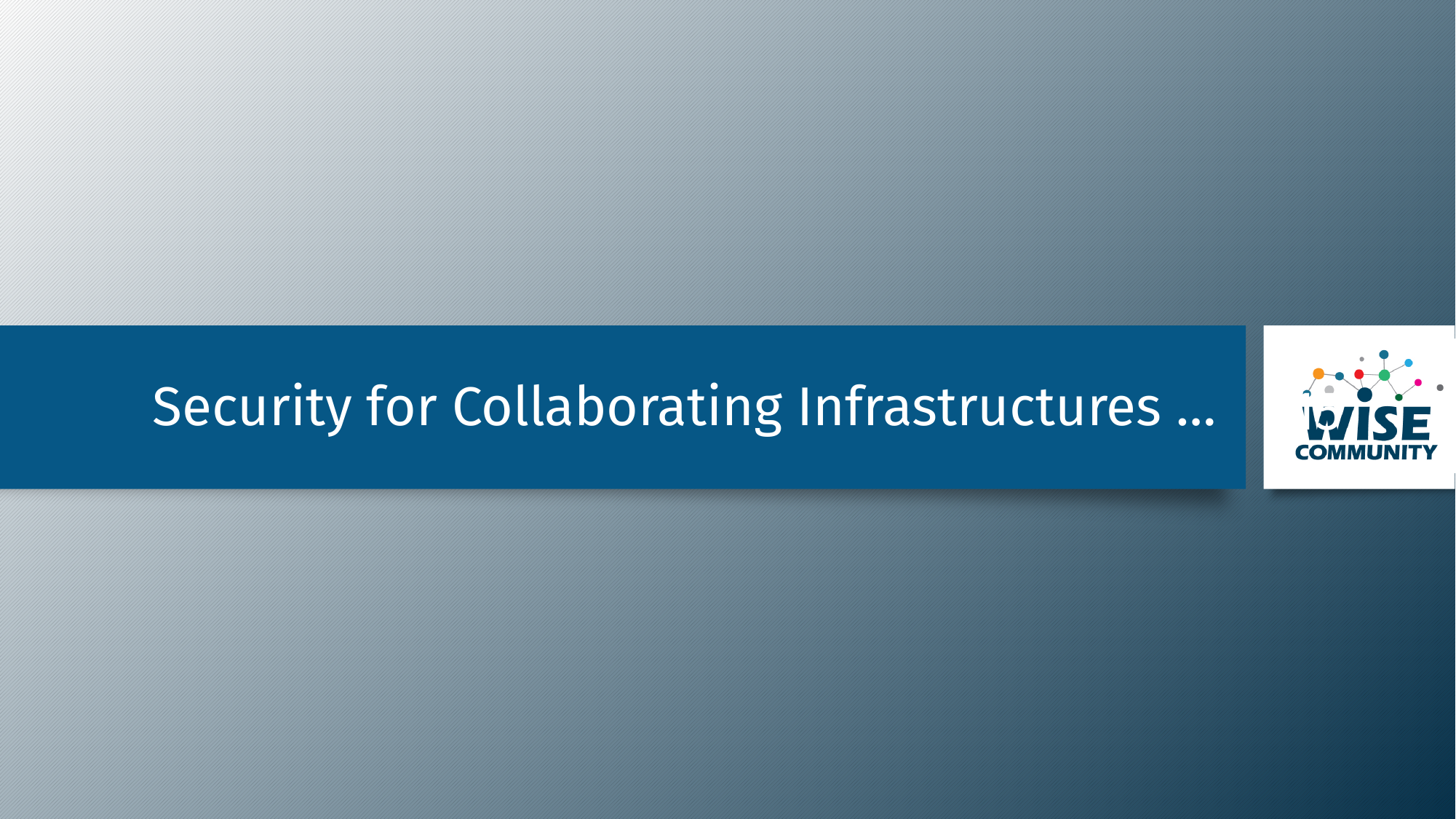

# Security for Collaborating Infrastructures …
15